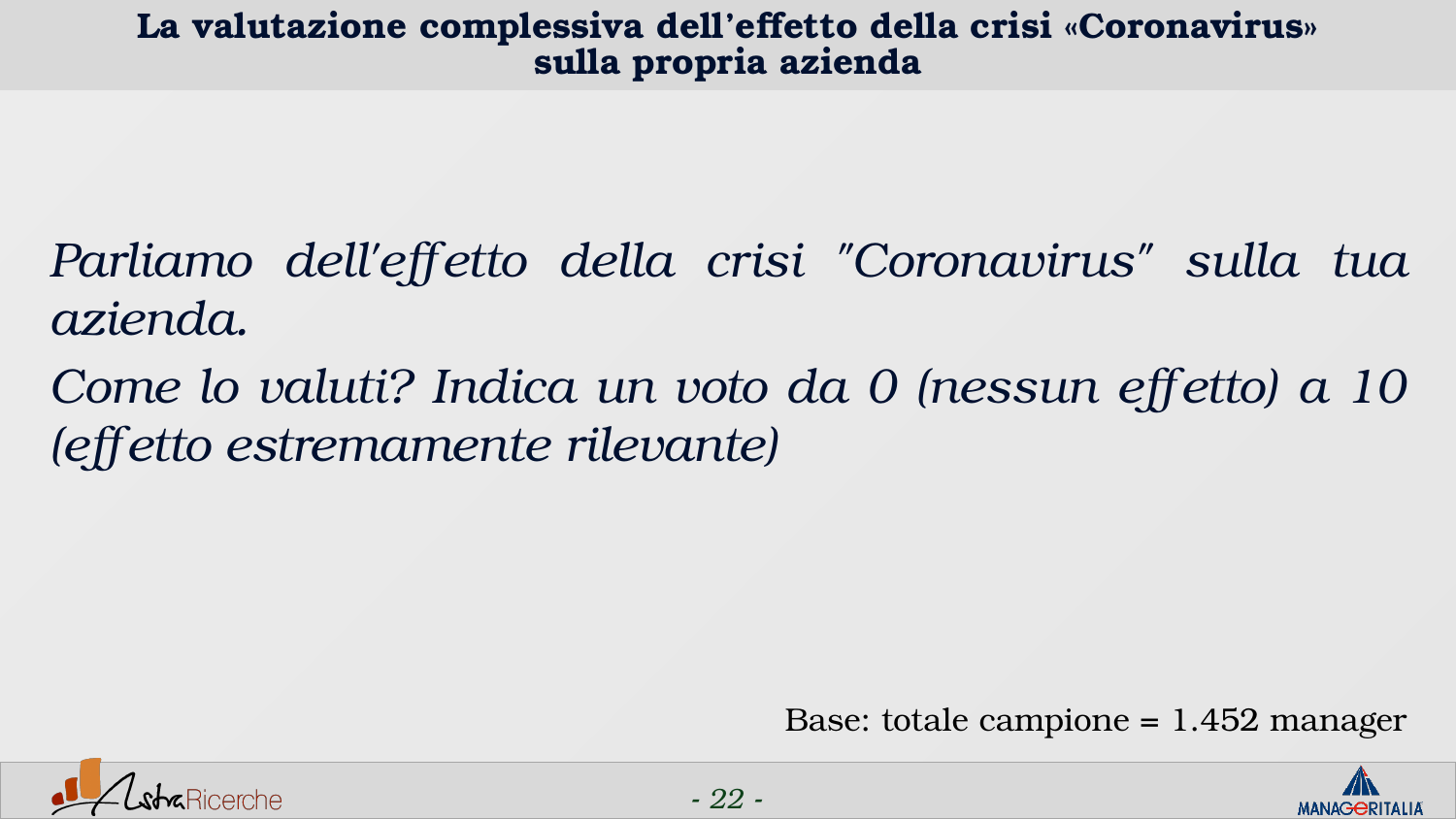

# La valutazione complessiva dell’effetto della crisi «Coronavirus» sulla propria azienda
Parliamo dell'effetto della crisi "Coronavirus" sulla tua azienda.
Come lo valuti? Indica un voto da 0 (nessun effetto) a 10 (effetto estremamente rilevante)

Base: totale campione = 1.452 manager